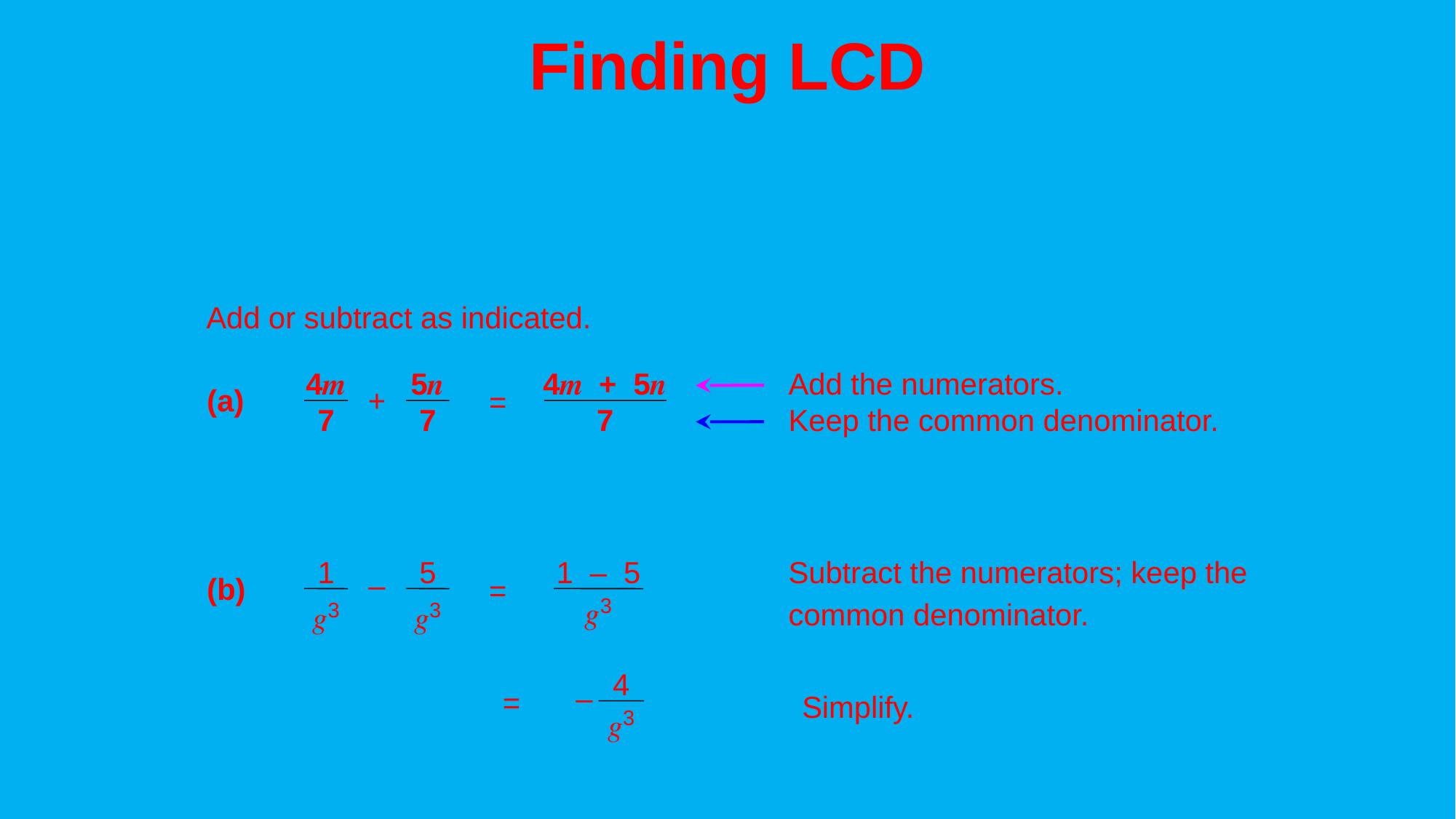

Finding LCD
Add or subtract as indicated.
4m
7

5n
7

+
4m  +  5n
=
7

Add the numerators.
(a)

Keep the common denominator.

1
5
–
g3
g3

1  –  5
=
g3

Subtract the numerators; keep the
common denominator.
(b)
4
–
=
g3

Simplify.